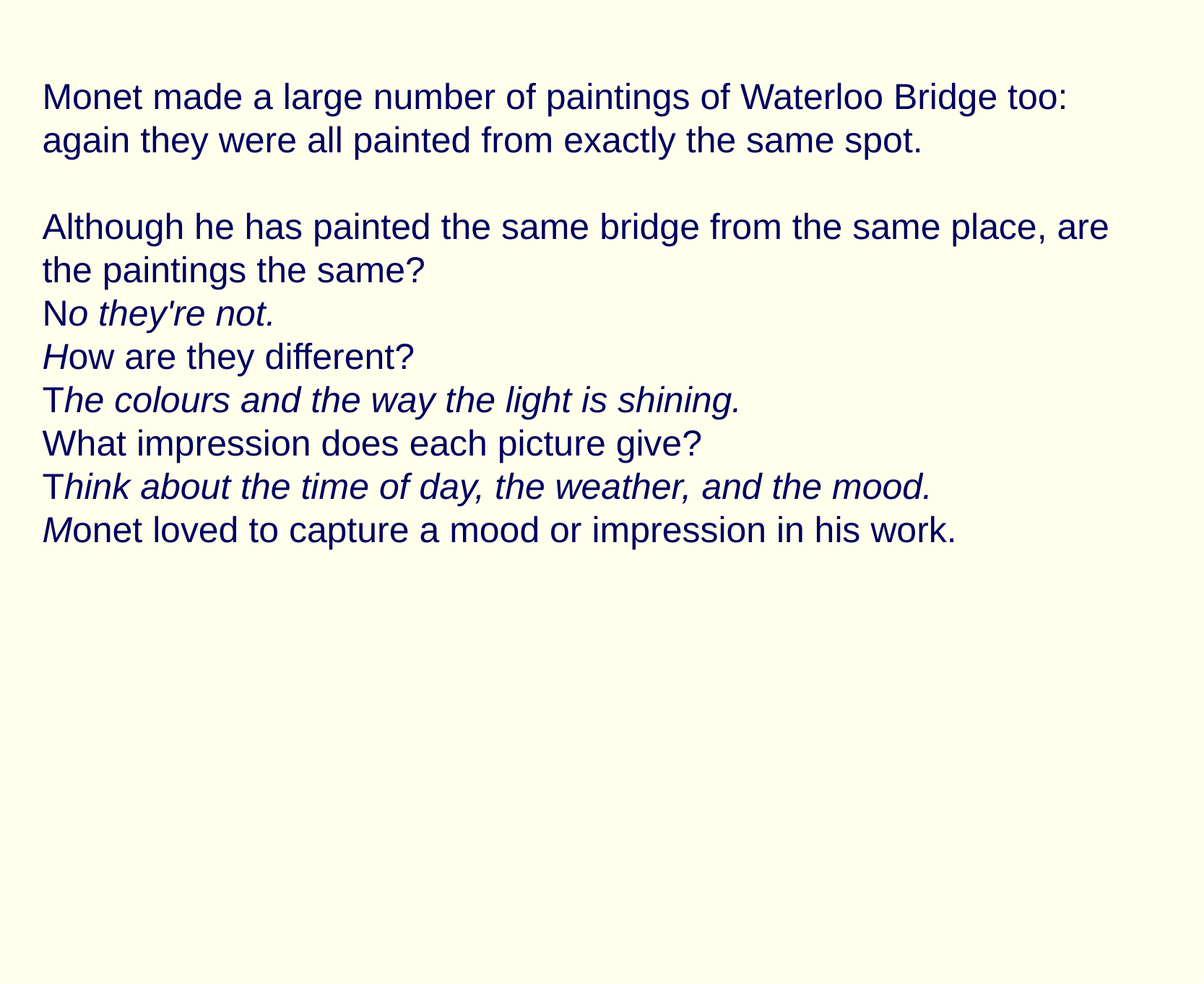

Monet made a large number of paintings of Waterloo Bridge too: again they were all painted from exactly the same spot.

Although he has painted the same bridge from the same place, are the paintings the same?
No they're not.
How are they different?
The colours and the way the light is shining.
What impression does each picture give?
Think about the time of day, the weather, and the mood.
Monet loved to capture a mood or impression in his work.